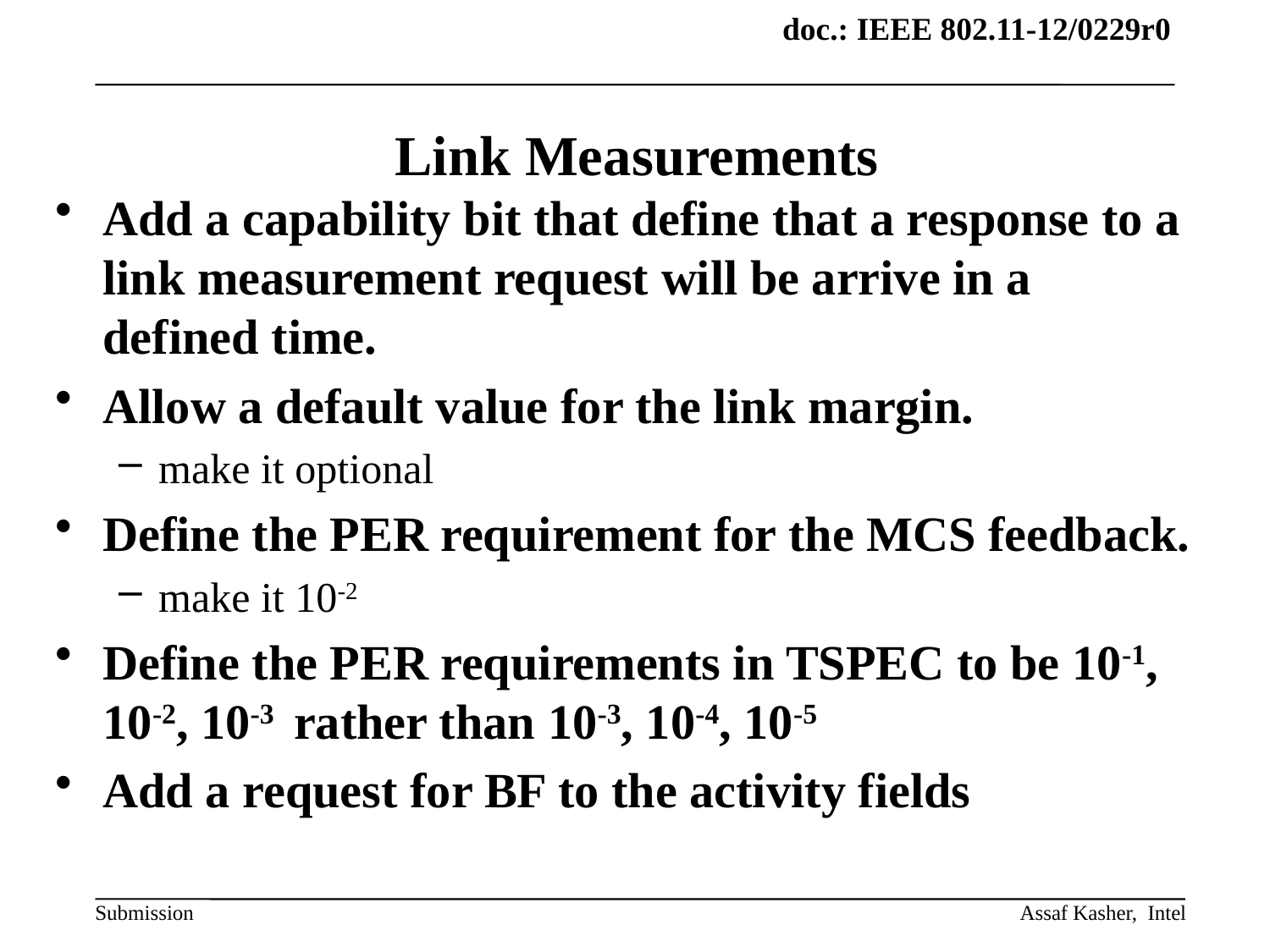

# Link Measurements
Add a capability bit that define that a response to a link measurement request will be arrive in a defined time.
Allow a default value for the link margin.
make it optional
Define the PER requirement for the MCS feedback.
make it 10-2
Define the PER requirements in TSPEC to be 10-1, 10-2, 10-3  rather than 10-3, 10-4, 10-5
Add a request for BF to the activity fields
Assaf Kasher,  Intel